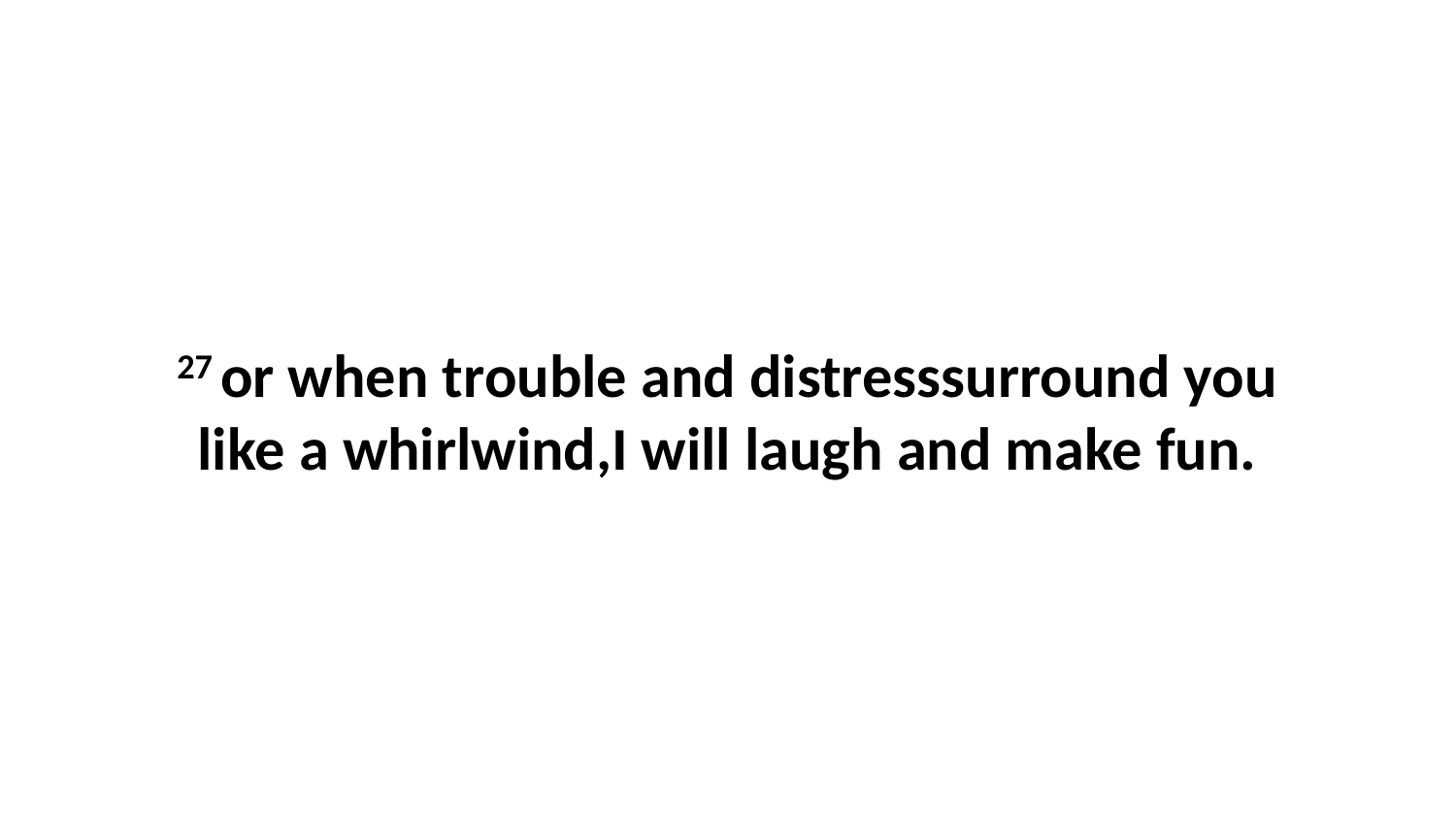

27 or when trouble and distresssurround you like a whirlwind,I will laugh and make fun.